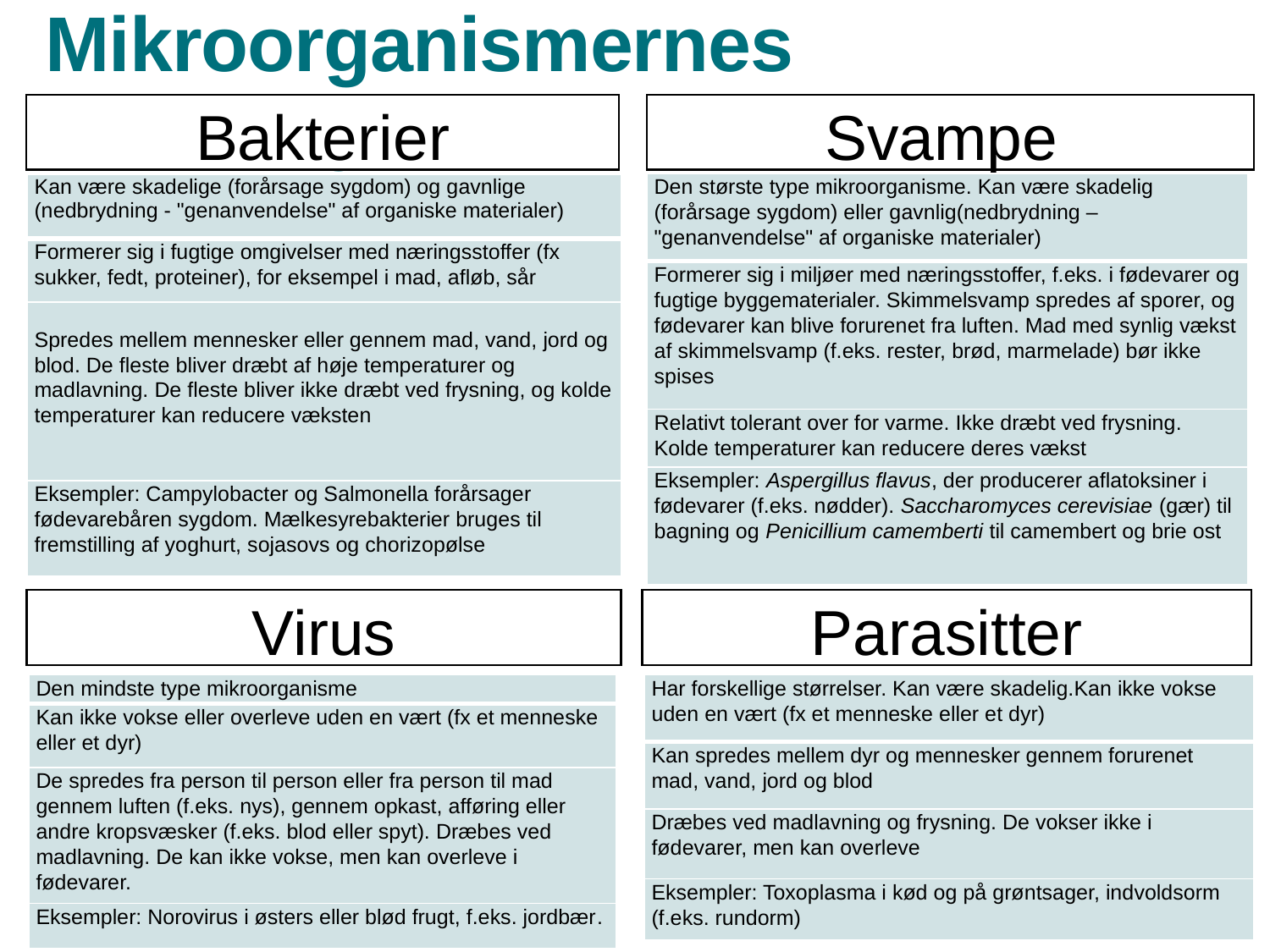

# Mikroorganismernes kendetegn
Bakterier
Svampe
| Den største type mikroorganisme. Kan være skadelig (forårsage sygdom) eller gavnlig(nedbrydning – "genanvendelse" af organiske materialer) |
| --- |
| Formerer sig i miljøer med næringsstoffer, f.eks. i fødevarer og fugtige byggematerialer. Skimmelsvamp spredes af sporer, og fødevarer kan blive forurenet fra luften. Mad med synlig vækst af skimmelsvamp (f.eks. rester, brød, marmelade) bør ikke spises |
| Relativt tolerant over for varme. Ikke dræbt ved frysning. Kolde temperaturer kan reducere deres vækst |
| Eksempler: Aspergillus flavus, der producerer aflatoksiner i fødevarer (f.eks. nødder). Saccharomyces cerevisiae (gær) til bagning og Penicillium camemberti til camembert og brie ost |
| Kan være skadelige (forårsage sygdom) og gavnlige (nedbrydning - "genanvendelse" af organiske materialer) |
| --- |
| Formerer sig i fugtige omgivelser med næringsstoffer (fx sukker, fedt, proteiner), for eksempel i mad, afløb, sår |
| Spredes mellem mennesker eller gennem mad, vand, jord og blod. De fleste bliver dræbt af høje temperaturer og madlavning. De fleste bliver ikke dræbt ved frysning, og kolde temperaturer kan reducere væksten |
| Eksempler: Campylobacter og Salmonella forårsager fødevarebåren sygdom. Mælkesyrebakterier bruges til fremstilling af yoghurt, sojasovs og chorizopølse |
Virus
Parasitter
| Den mindste type mikroorganisme |
| --- |
| Kan ikke vokse eller overleve uden en vært (fx et menneske eller et dyr) |
| De spredes fra person til person eller fra person til mad gennem luften (f.eks. nys), gennem opkast, afføring eller andre kropsvæsker (f.eks. blod eller spyt). Dræbes ved madlavning. De kan ikke vokse, men kan overleve i fødevarer. |
| Eksempler: Norovirus i østers eller blød frugt, f.eks. jordbær. |
| Har forskellige størrelser. Kan være skadelig.Kan ikke vokse uden en vært (fx et menneske eller et dyr) |
| --- |
| Kan spredes mellem dyr og mennesker gennem forurenet mad, vand, jord og blod |
| Dræbes ved madlavning og frysning. De vokser ikke i fødevarer, men kan overleve |
| Eksempler: Toxoplasma i kød og på grøntsager, indvoldsorm (f.eks. rundorm) |